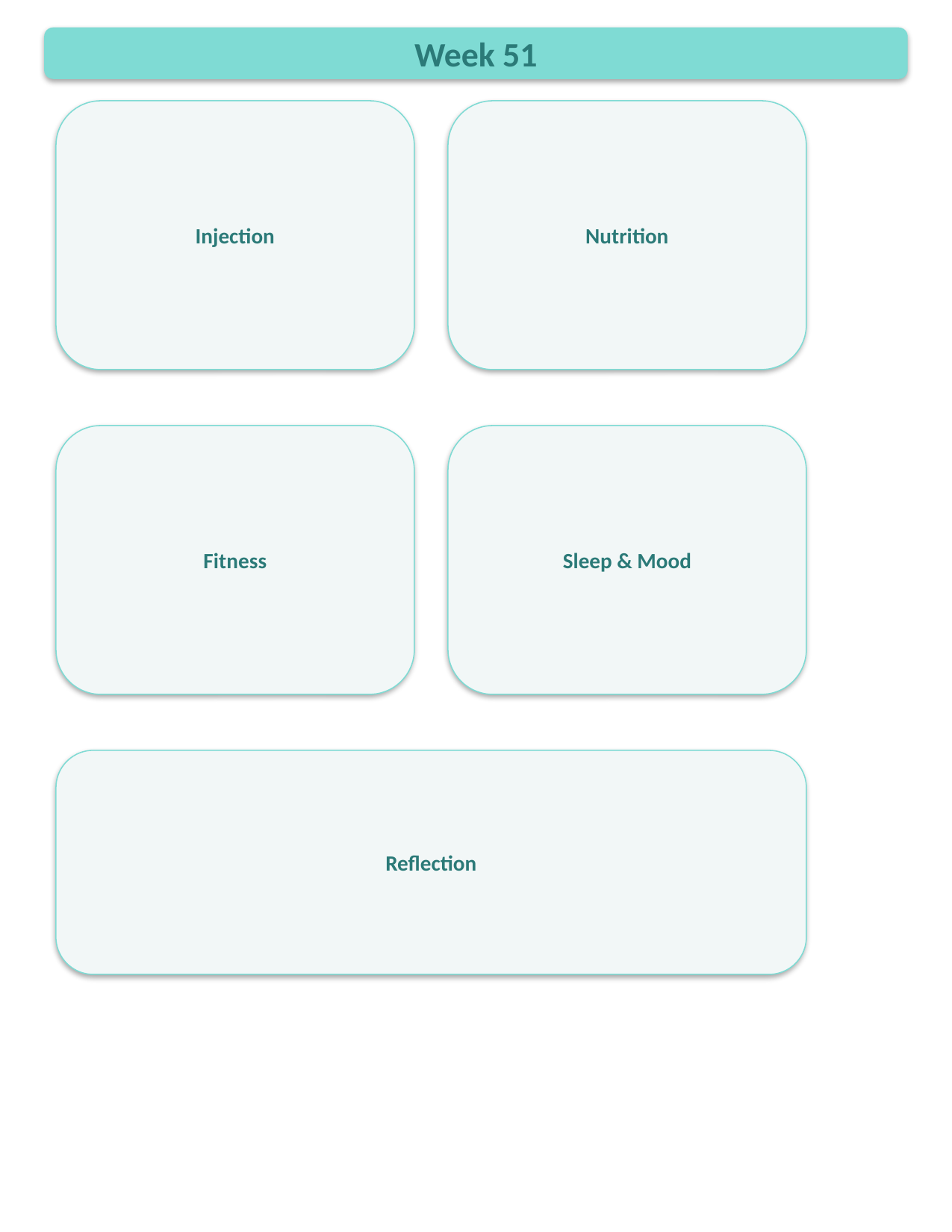

Week 51
Injection
Nutrition
Fitness
Sleep & Mood
Reflection